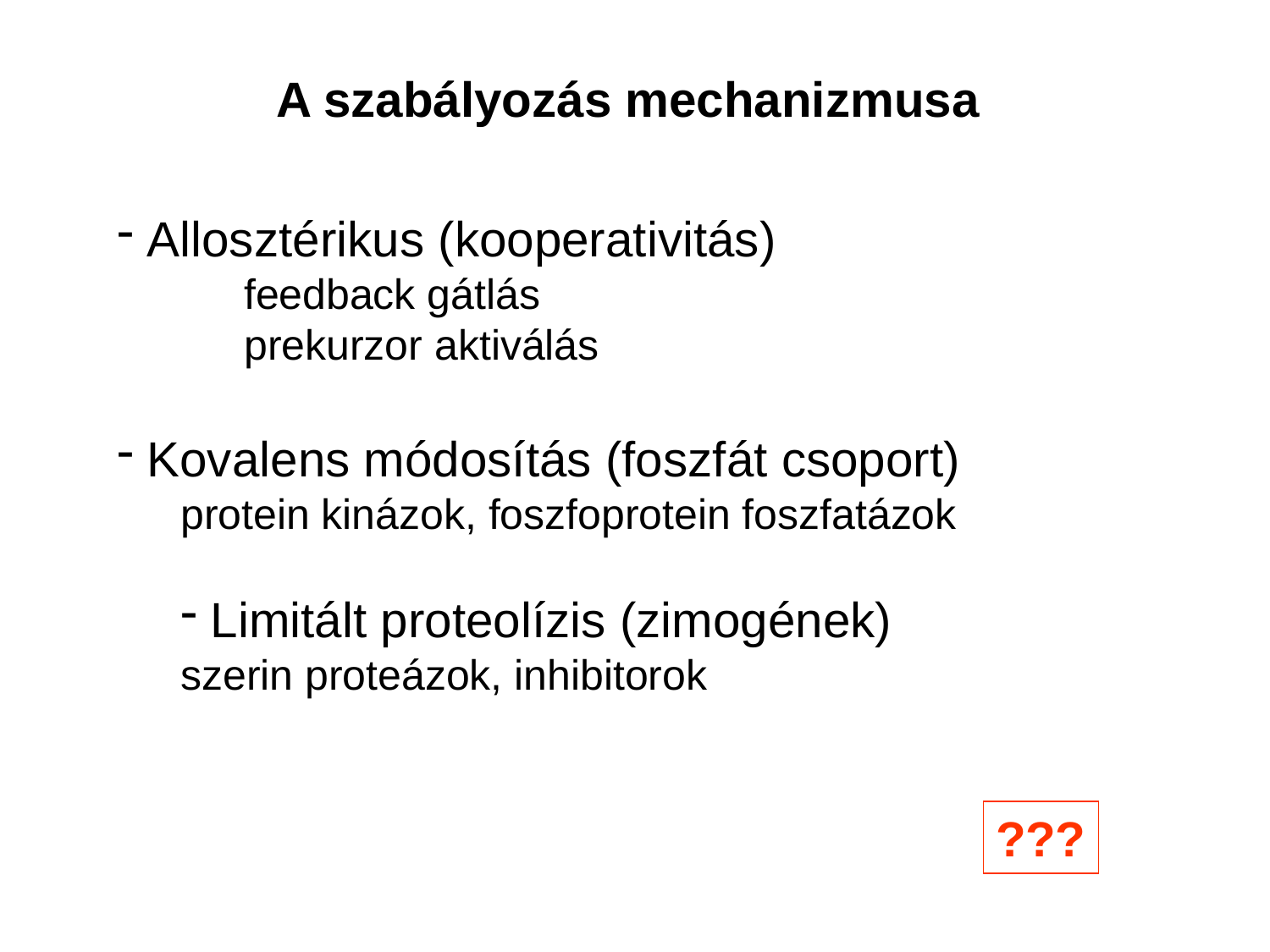

A szabályozás mechanizmusa
Allosztérikus (kooperativitás)
	feedback gátlás
	prekurzor aktiválás

Kovalens módosítás (foszfát csoport)
protein kinázok, foszfoprotein foszfatázok

Limitált proteolízis (zimogének)
szerin proteázok, inhibitorok
???